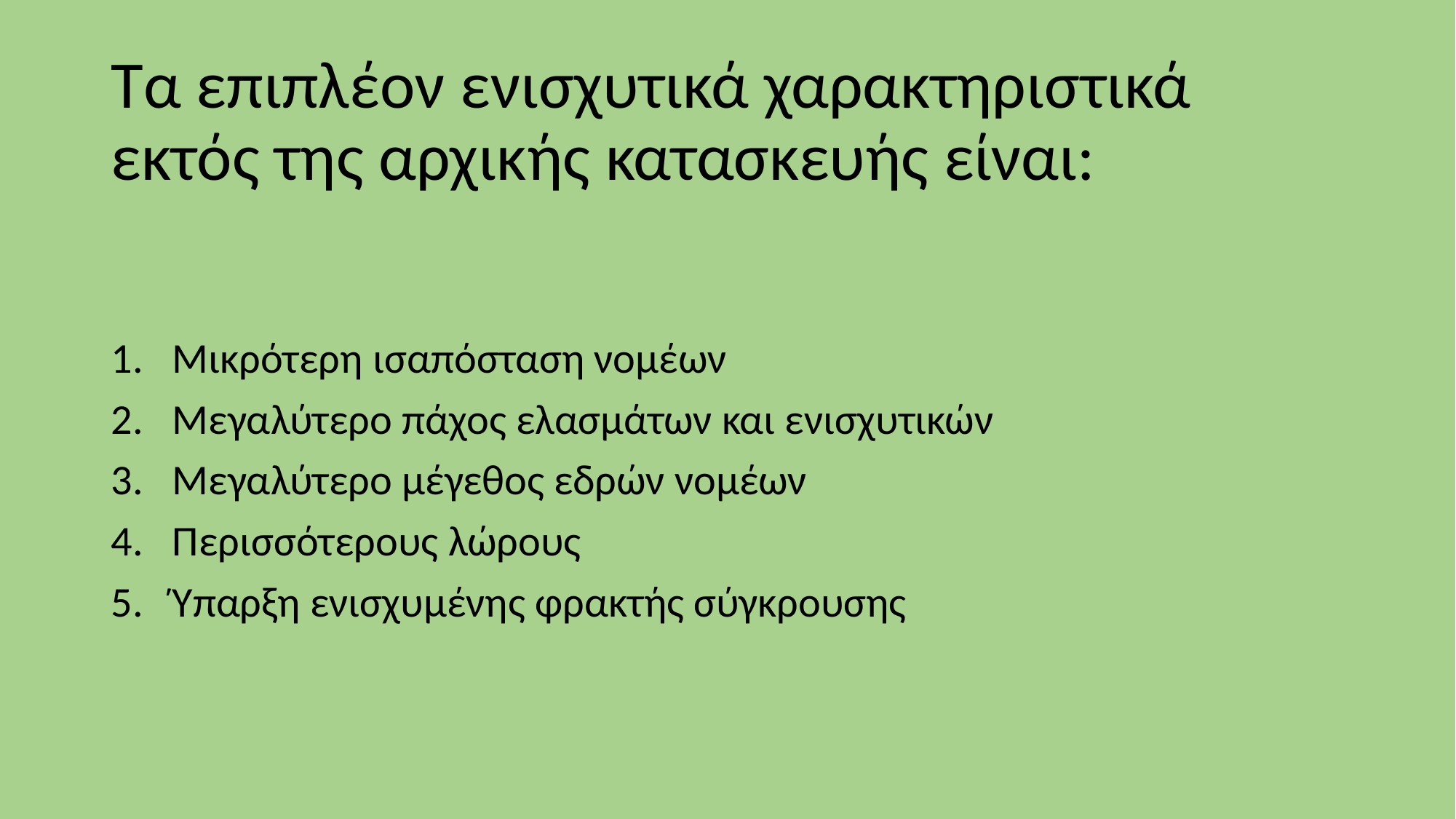

# Τα επιπλέον ενισχυτικά χαρακτηριστικά εκτός της αρχικής κατασκευής είναι:
Μικρότερη ισαπόσταση νομέων
Μεγαλύτερο πάχος ελασμάτων και ενισχυτικών
Μεγαλύτερο μέγεθος εδρών νομέων
Περισσότερους λώρους
Ύπαρξη ενισχυμένης φρακτής σύγκρουσης